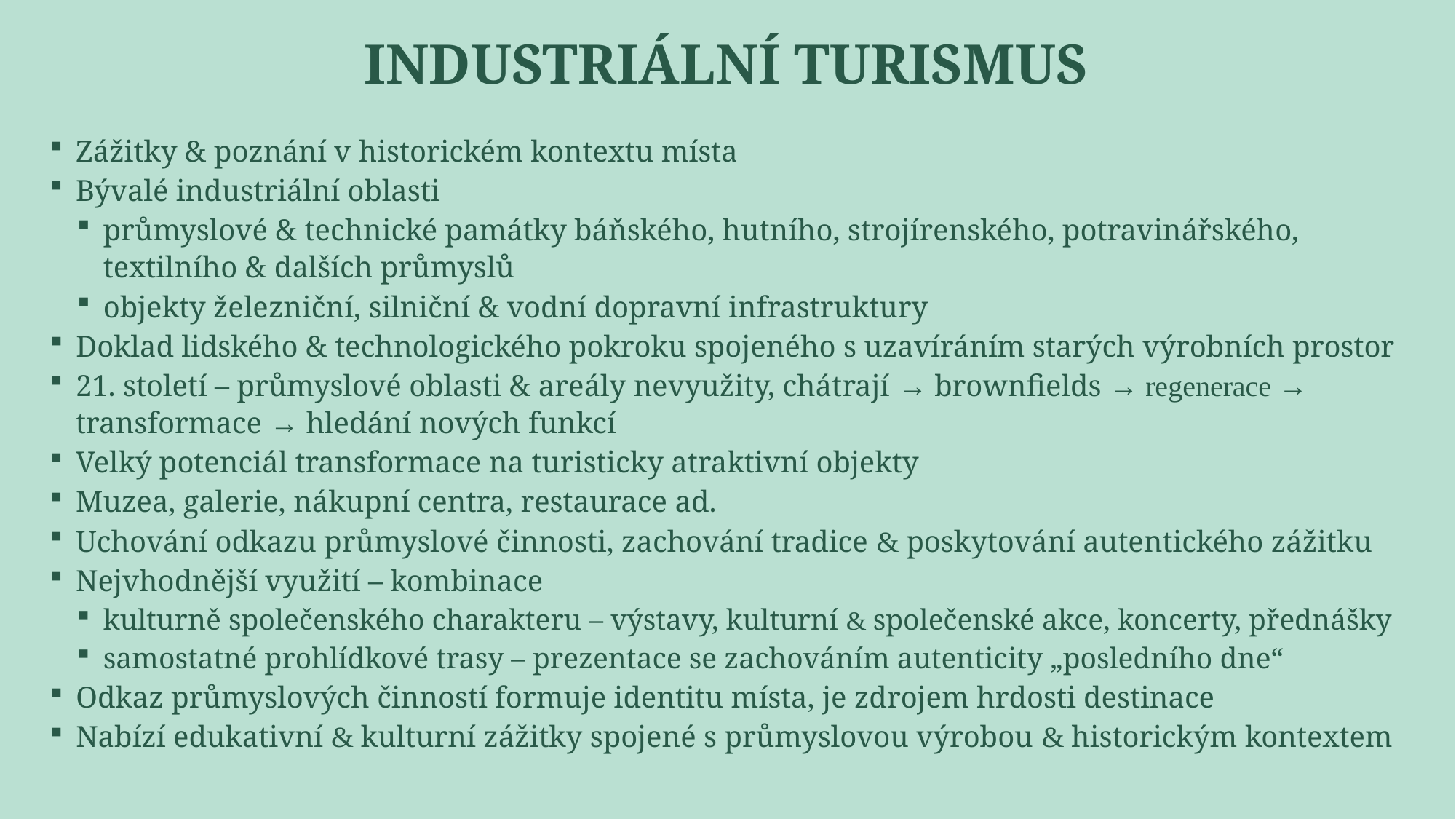

# Industriální turismus
Zážitky & poznání v historickém kontextu místa
Bývalé industriální oblasti
průmyslové & technické památky báňského, hutního, strojírenského, potravinářského, textilního & dalších průmyslů
objekty železniční, silniční & vodní dopravní infrastruktury
Doklad lidského & technologického pokroku spojeného s uzavíráním starých výrobních prostor
21. století – průmyslové oblasti & areály nevyužity, chátrají → brownfields → regenerace → transformace → hledání nových funkcí
Velký potenciál transformace na turisticky atraktivní objekty
Muzea, galerie, nákupní centra, restaurace ad.
Uchování odkazu průmyslové činnosti, zachování tradice & poskytování autentického zážitku
Nejvhodnější využití – kombinace
kulturně společenského charakteru – výstavy, kulturní & společenské akce, koncerty, přednášky
samostatné prohlídkové trasy – prezentace se zachováním autenticity „posledního dne“
Odkaz průmyslových činností formuje identitu místa, je zdrojem hrdosti destinace
Nabízí edukativní & kulturní zážitky spojené s průmyslovou výrobou & historickým kontextem